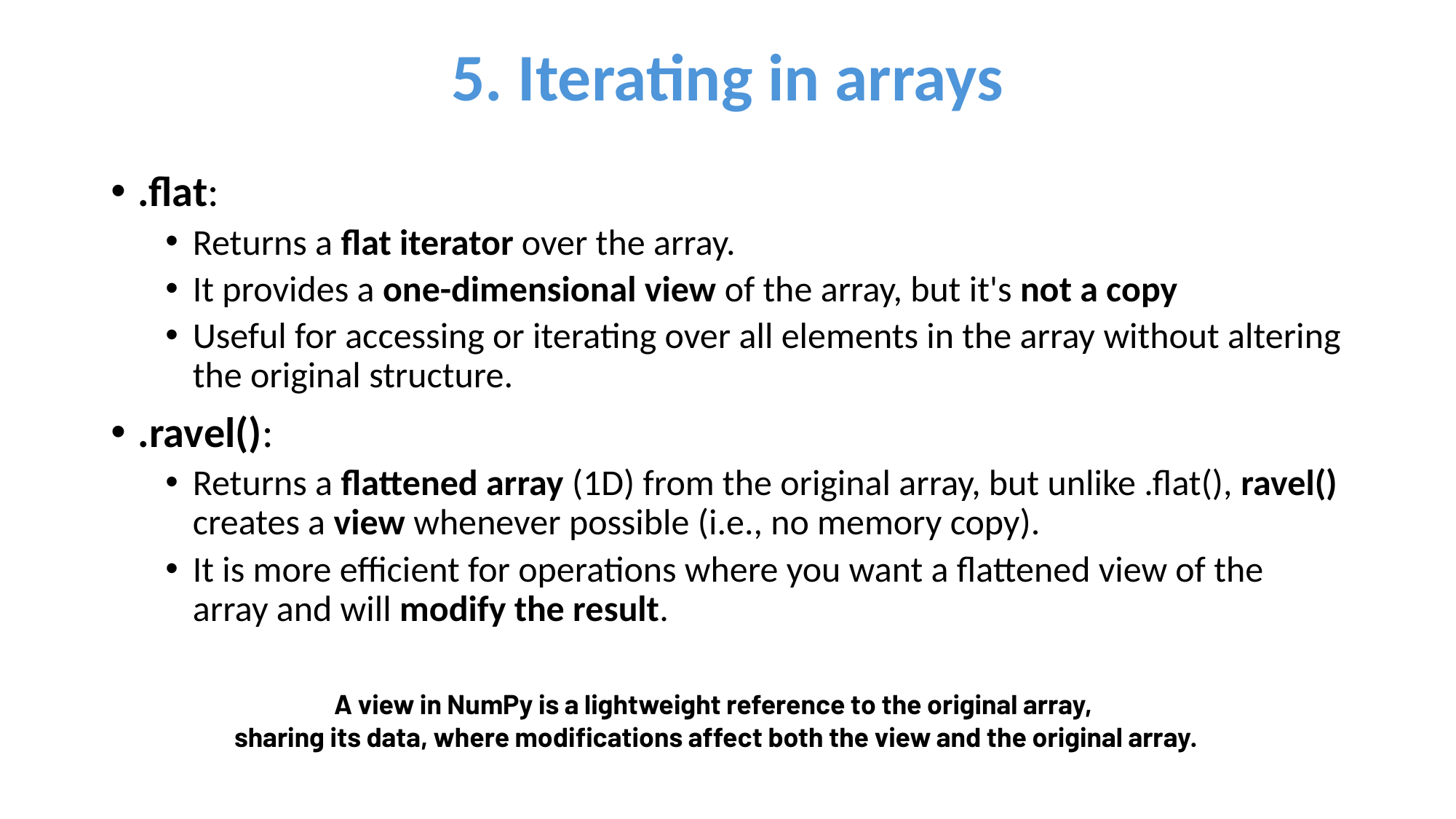

# 5. Iterating in arrays
.flat:
Returns a flat iterator over the array.
It provides a one-dimensional view of the array, but it's not a copy
Useful for accessing or iterating over all elements in the array without altering the original structure.
.ravel():
Returns a flattened array (1D) from the original array, but unlike .flat(), ravel() creates a view whenever possible (i.e., no memory copy).
It is more efficient for operations where you want a flattened view of the array and will modify the result.
A view in NumPy is a lightweight reference to the original array,
sharing its data, where modifications affect both the view and the original array.